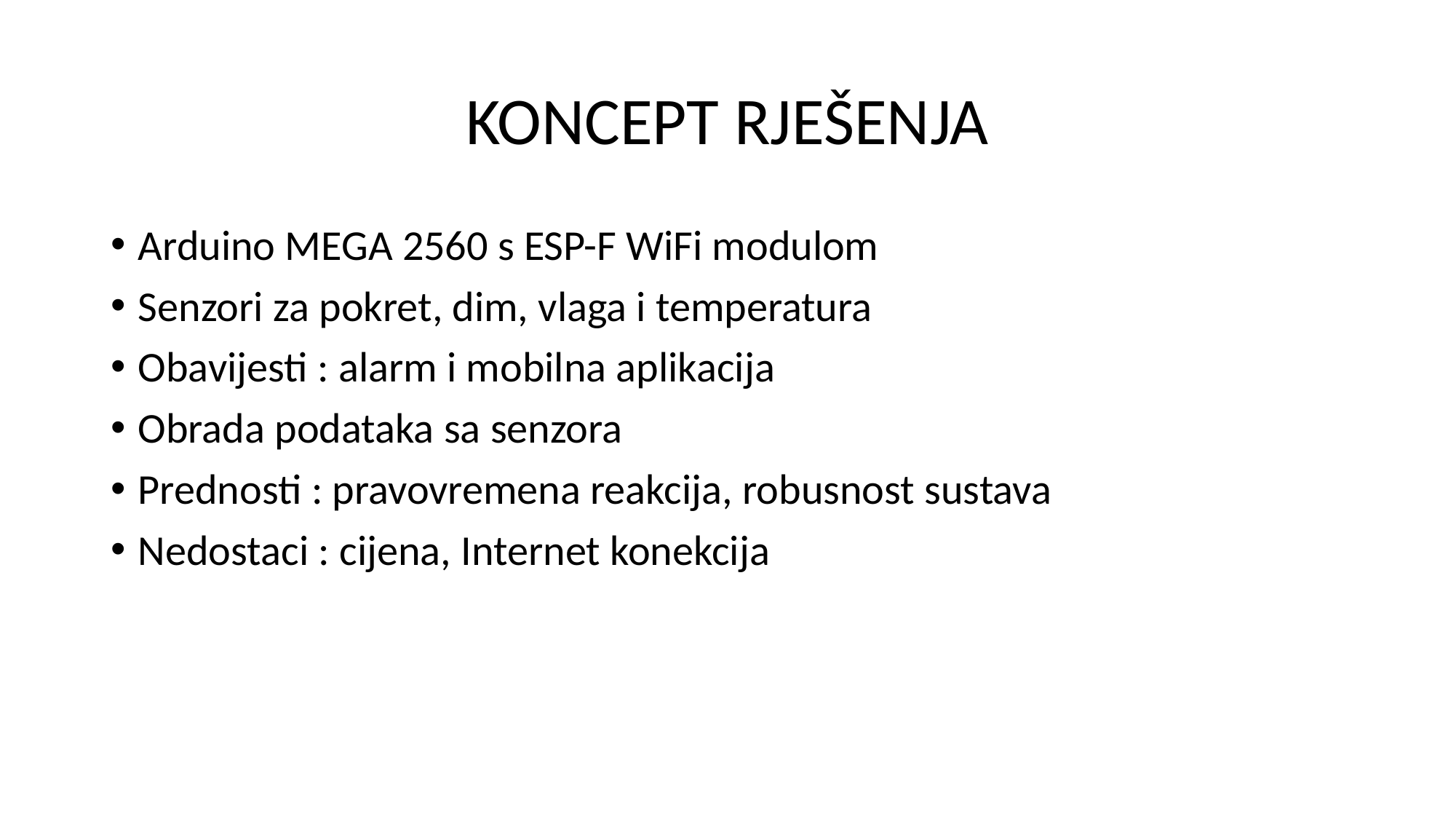

# KONCEPT RJEŠENJA
Arduino MEGA 2560 s ESP-F WiFi modulom
Senzori za pokret, dim, vlaga i temperatura
Obavijesti : alarm i mobilna aplikacija
Obrada podataka sa senzora
Prednosti : pravovremena reakcija, robusnost sustava
Nedostaci : cijena, Internet konekcija